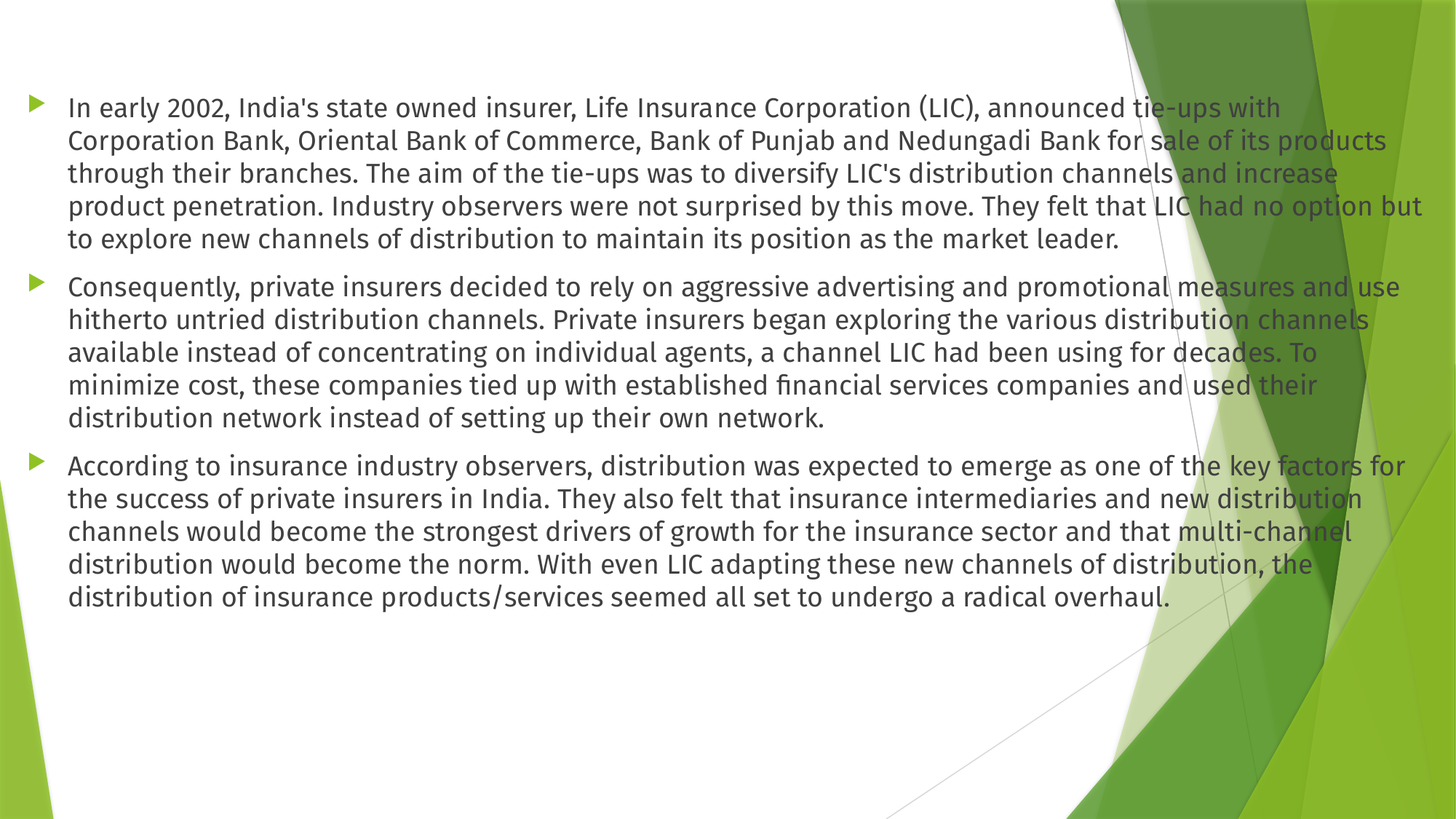

#
In early 2002, India's state owned insurer, Life Insurance Corporation (LIC), announced tie-ups with Corporation Bank, Oriental Bank of Commerce, Bank of Punjab and Nedungadi Bank for sale of its products through their branches. The aim of the tie-ups was to diversify LIC's distribution channels and increase product penetration. Industry observers were not surprised by this move. They felt that LIC had no option but to explore new channels of distribution to maintain its position as the market leader.
Consequently, private insurers decided to rely on aggressive advertising and promotional measures and use hitherto untried distribution channels. Private insurers began exploring the various distribution channels available instead of concentrating on individual agents, a channel LIC had been using for decades. To minimize cost, these companies tied up with established financial services companies and used their distribution network instead of setting up their own network.
According to insurance industry observers, distribution was expected to emerge as one of the key factors for the success of private insurers in India. They also felt that insurance intermediaries and new distribution channels would become the strongest drivers of growth for the insurance sector and that multi-channel distribution would become the norm. With even LIC adapting these new channels of distribution, the distribution of insurance products/services seemed all set to undergo a radical overhaul.